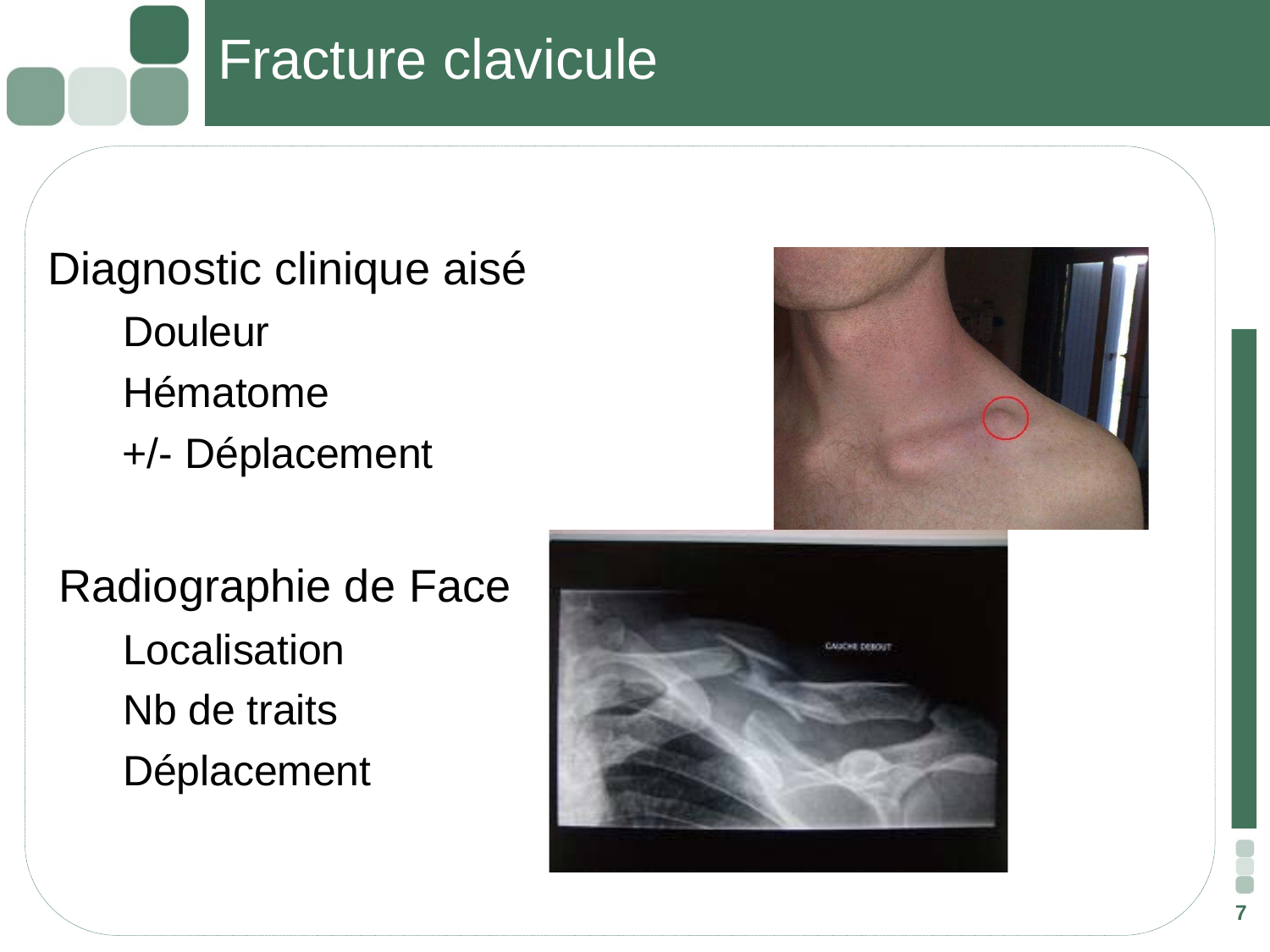

# Fracture clavicule
Diagnostic clinique aisé
 Douleur
 Hématome
 +/- Déplacement

 Radiographie de Face
 Localisation
 Nb de traits
 Déplacement

7